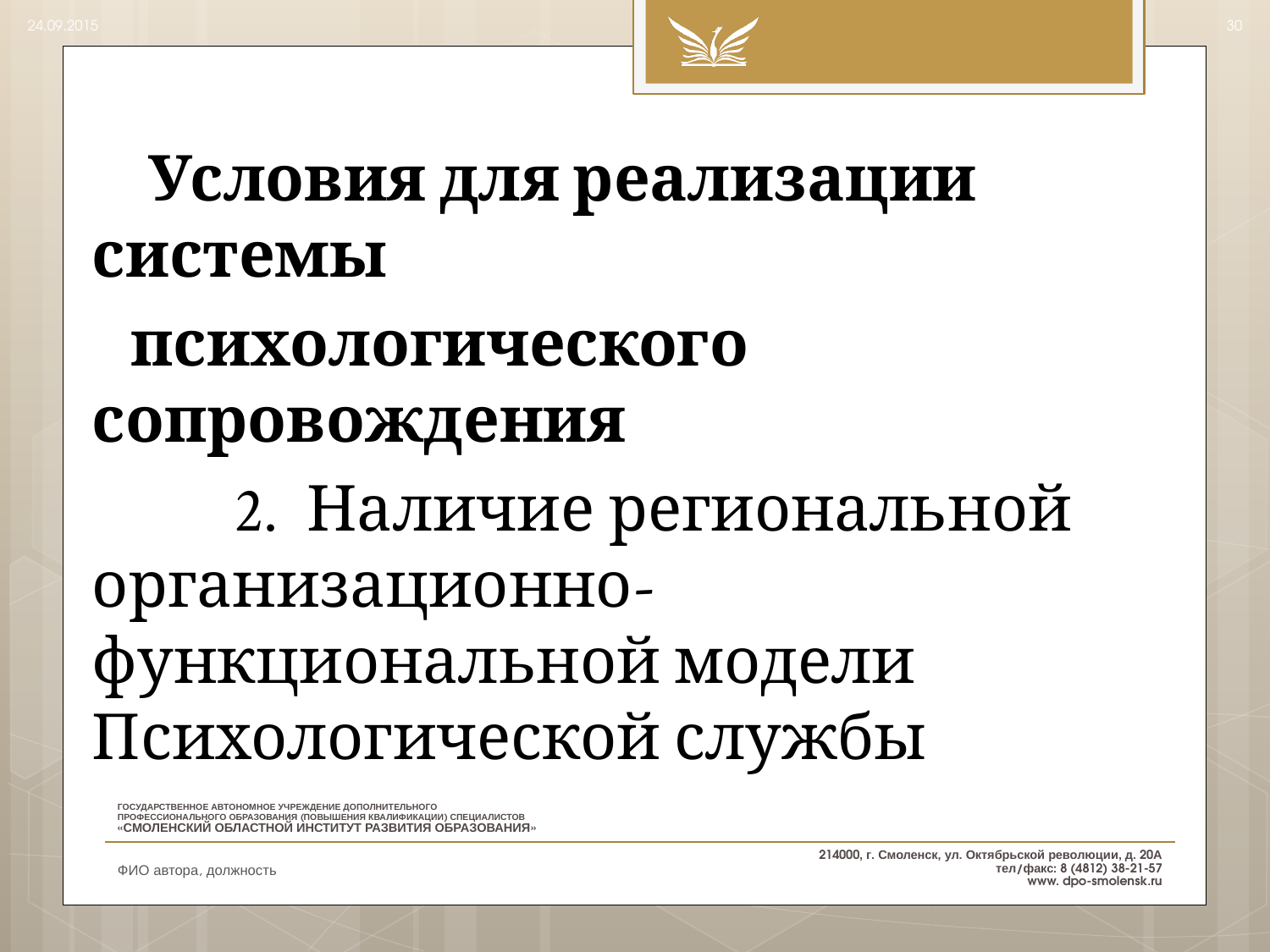

24.09.2015
30
#
    Условия для реализации системы
   психологического сопровождения
          2.  Наличие региональной  организационно-функциональной модели Психологической службы

ФИО автора, должность